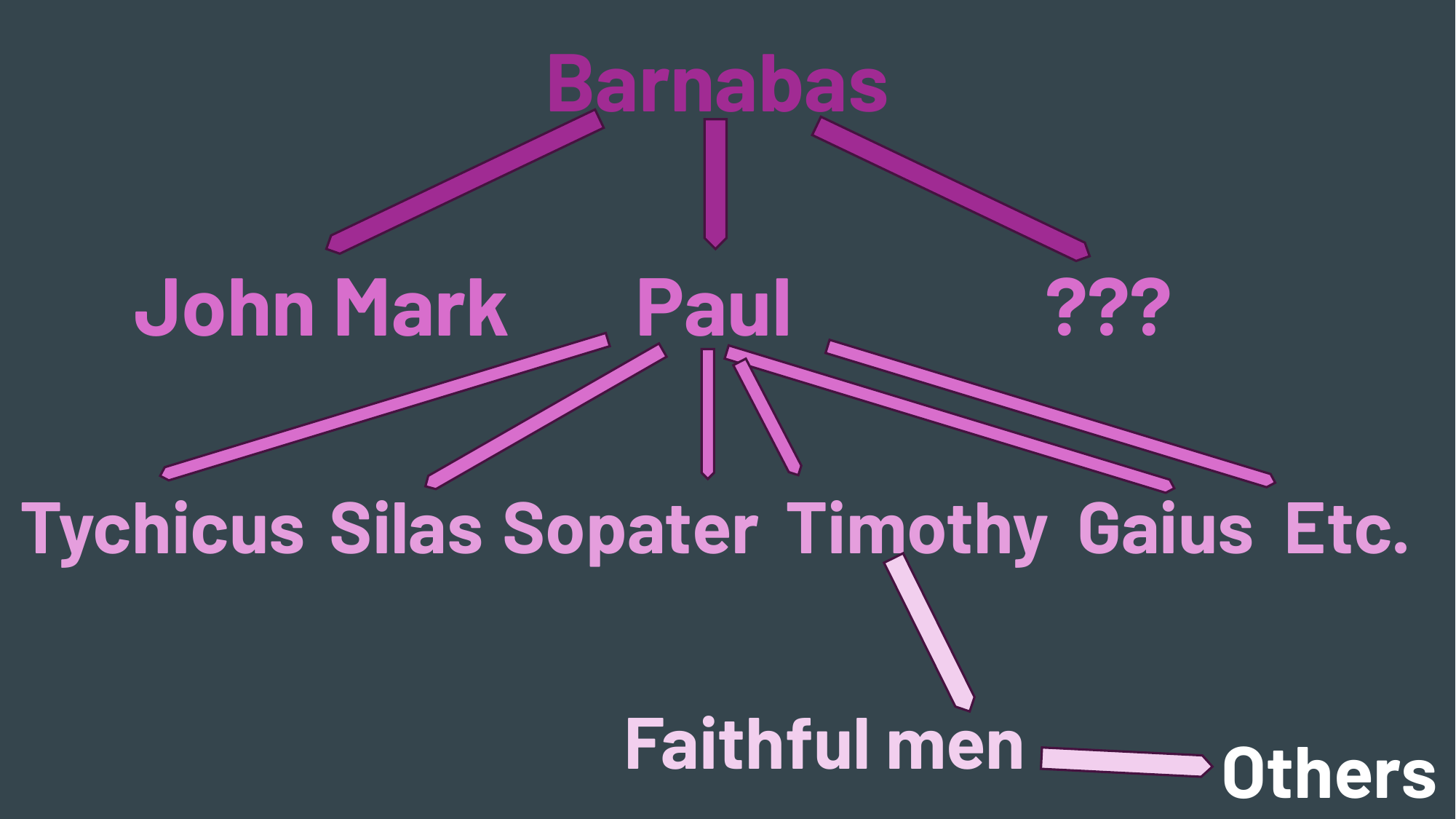

Barnabas

John Mark
Paul
???

Etc.
Tychicus
Silas
Sopater
Timothy
Gaius

Faithful men
Others